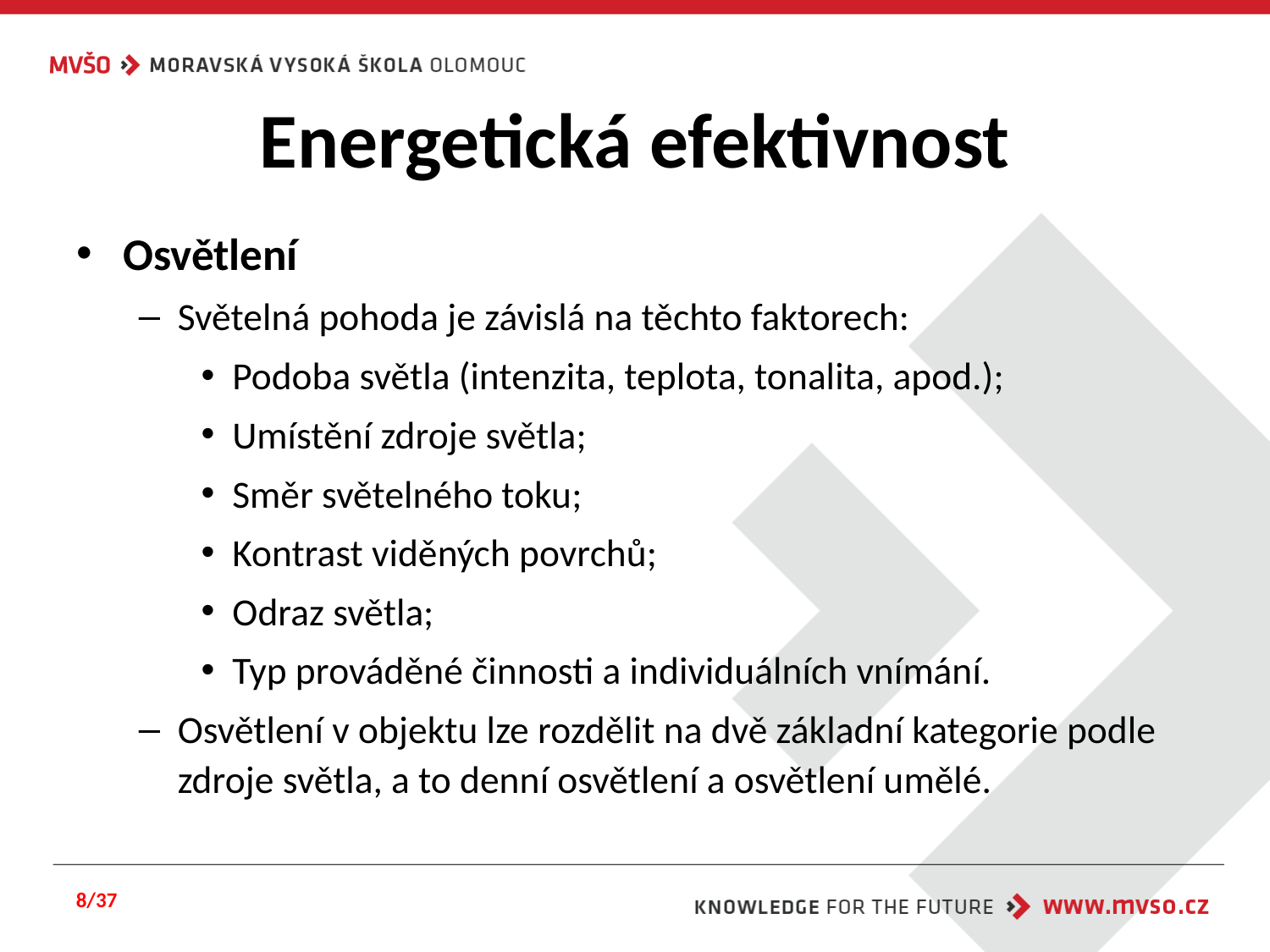

# Energetická efektivnost
Osvětlení
Světelná pohoda je závislá na těchto faktorech:
Podoba světla (intenzita, teplota, tonalita, apod.);
Umístění zdroje světla;
Směr světelného toku;
Kontrast viděných povrchů;
Odraz světla;
Typ prováděné činnosti a individuálních vnímání.
Osvětlení v objektu lze rozdělit na dvě základní kategorie podle zdroje světla, a to denní osvětlení a osvětlení umělé.

8/37